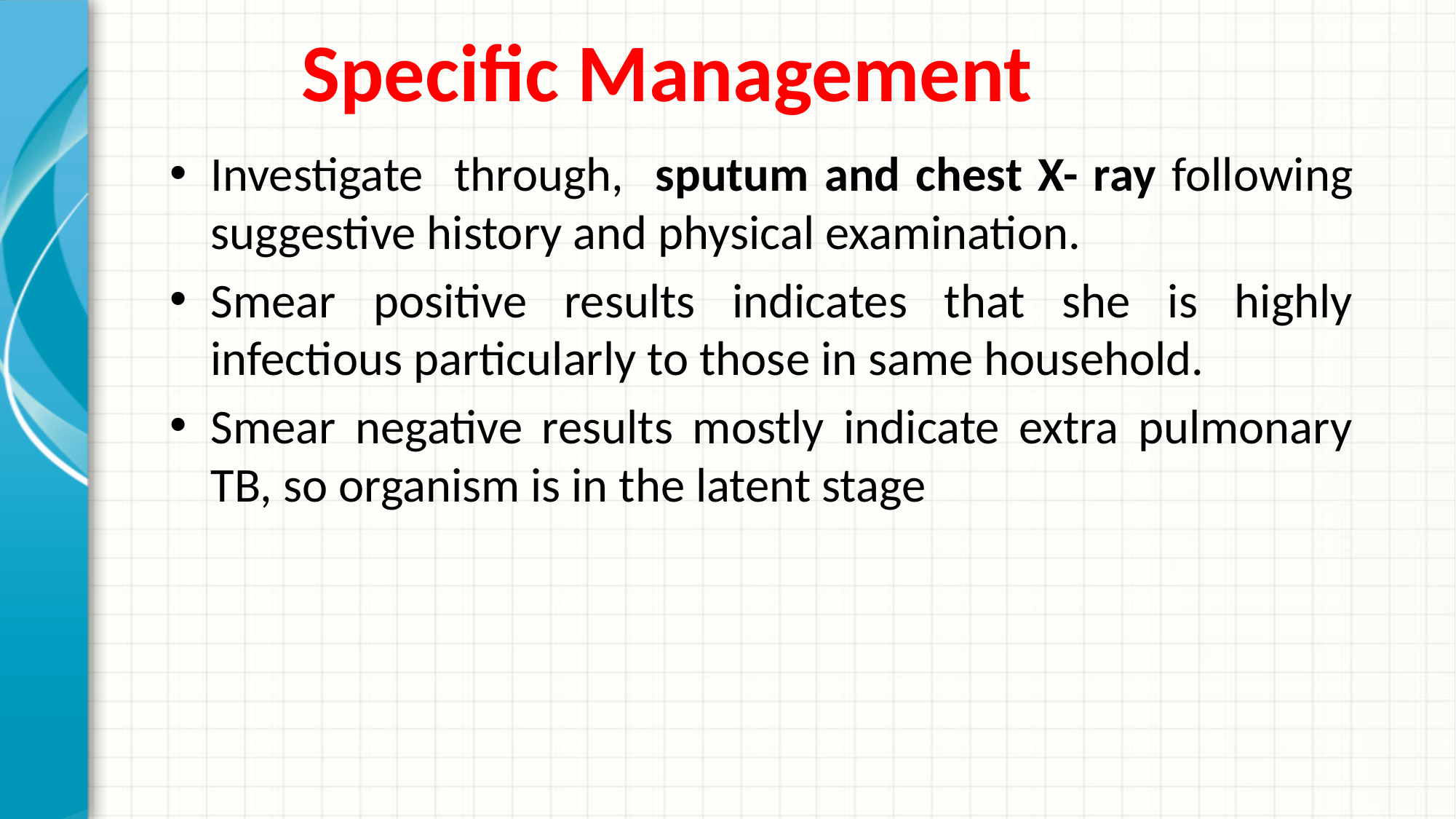

Specific Management
Investigate  through,  sputum and chest X- ray following suggestive history and physical examination.
Smear positive results indicates that she is highly infectious particularly to those in same household.
Smear negative results mostly indicate extra pulmonary TB, so organism is in the latent stage